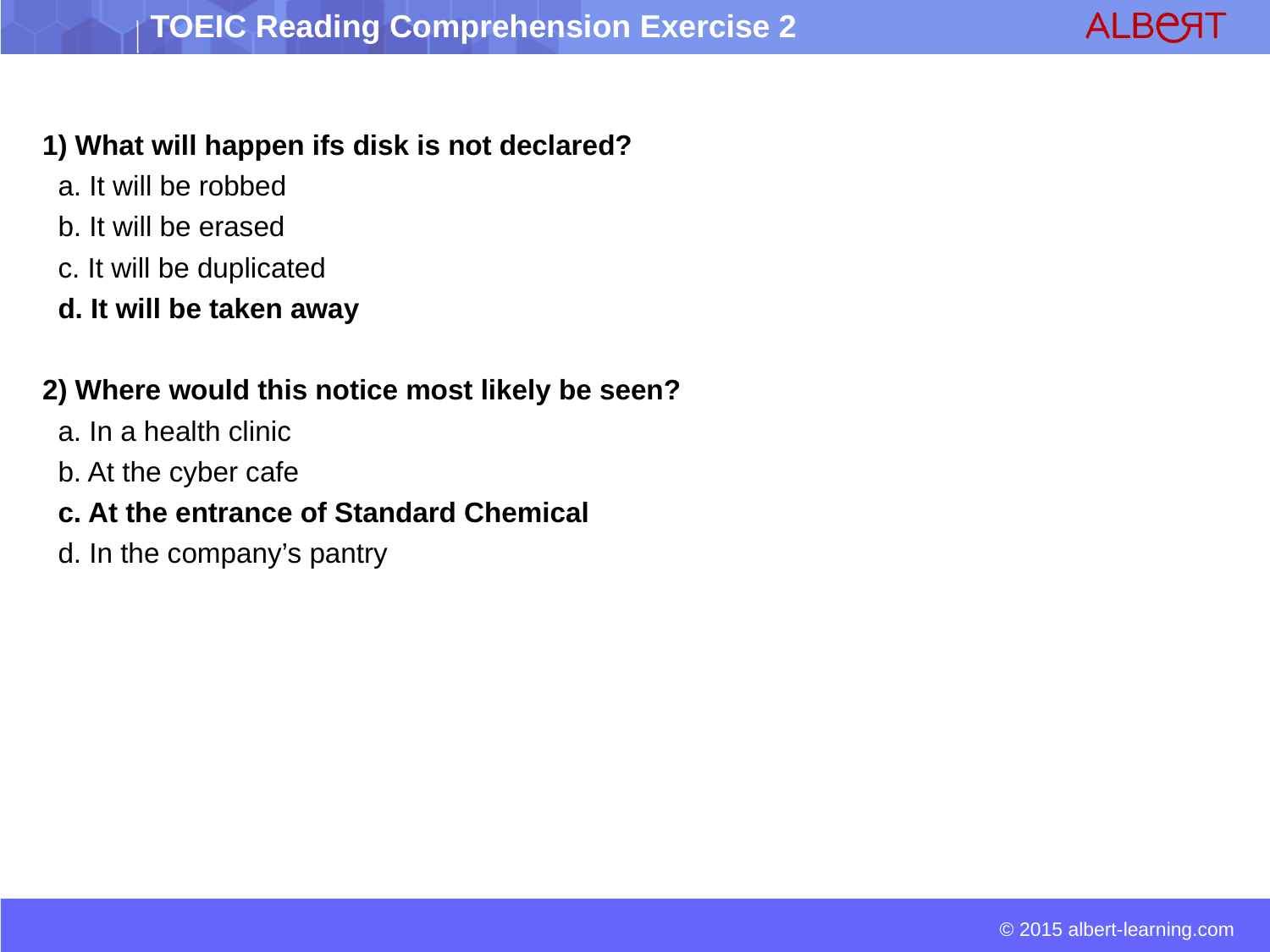

1) What will happen ifs disk is not declared?
  a. It will be robbed
  b. It will be erased
  c. It will be duplicated
  d. It will be taken away

2) Where would this notice most likely be seen?
  a. In a health clinic
  b. At the cyber cafe
  c. At the entrance of Standard Chemical
  d. In the company’s pantry